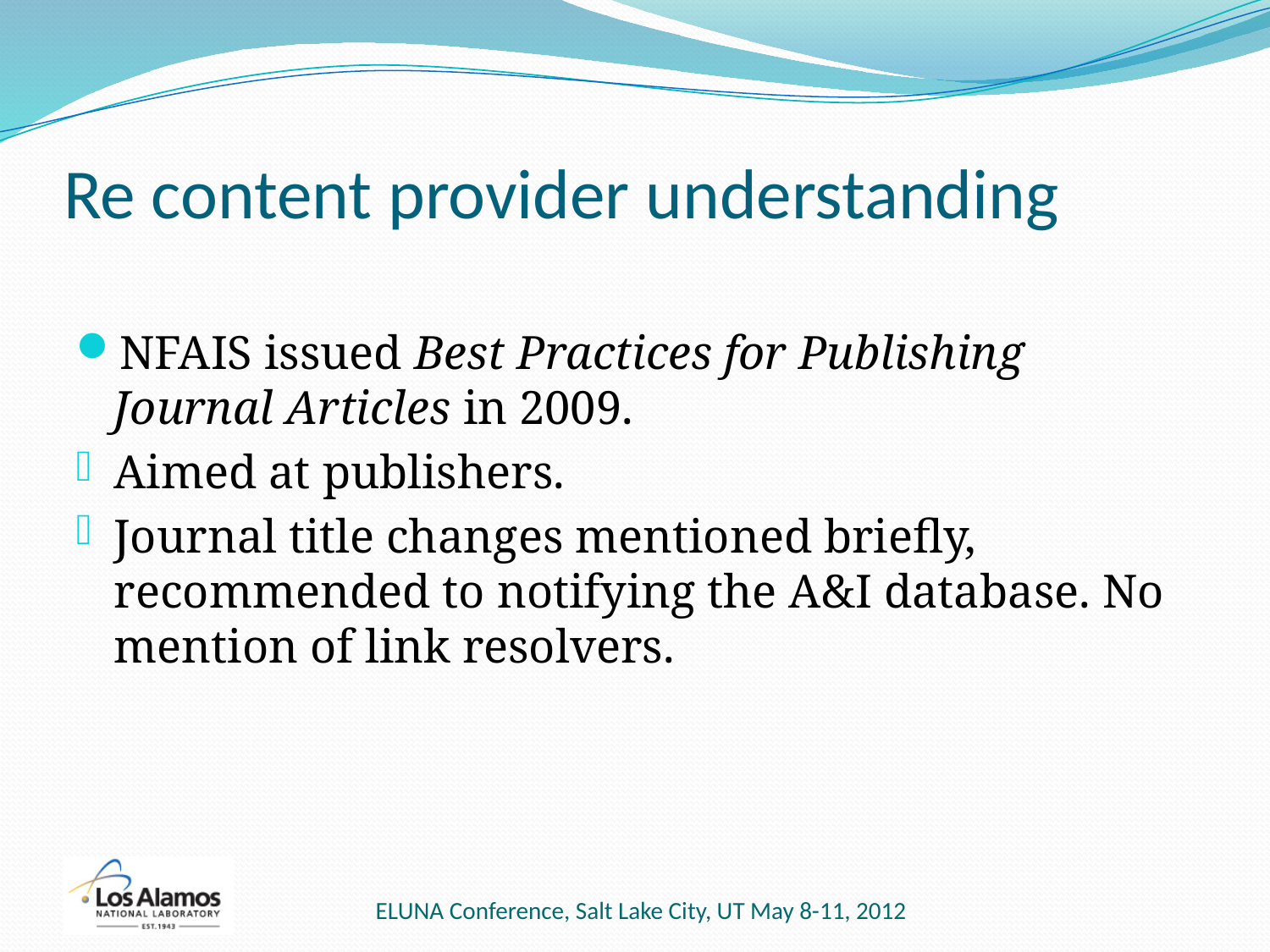

# Re content provider understanding
NFAIS issued Best Practices for Publishing Journal Articles in 2009.
Aimed at publishers.
Journal title changes mentioned briefly, recommended to notifying the A&I database. No mention of link resolvers.